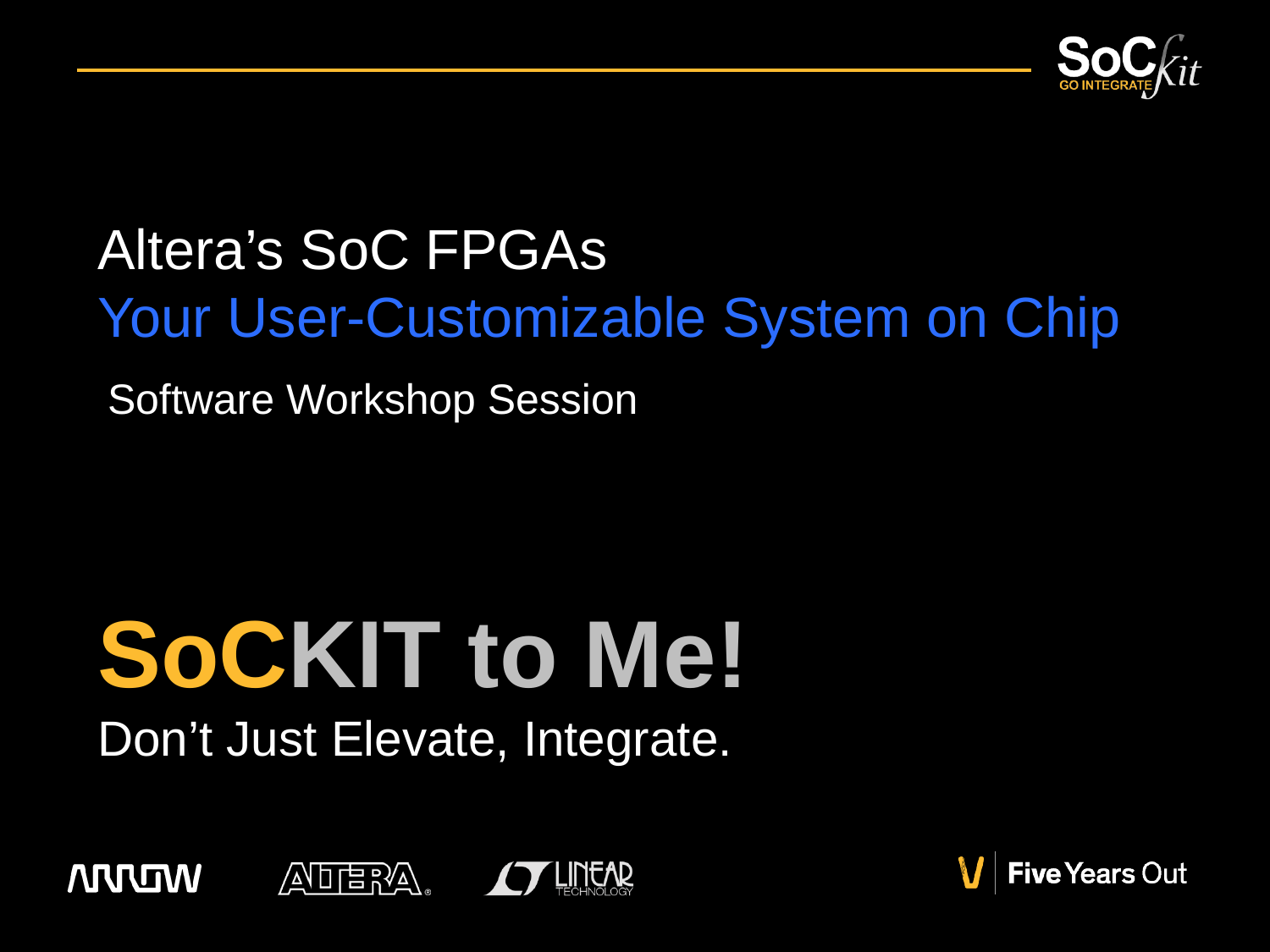

Altera’s SoC FPGAs
Your User-Customizable System on Chip
Software Workshop Session
SoCKIT to Me!
Don’t Just Elevate, Integrate.